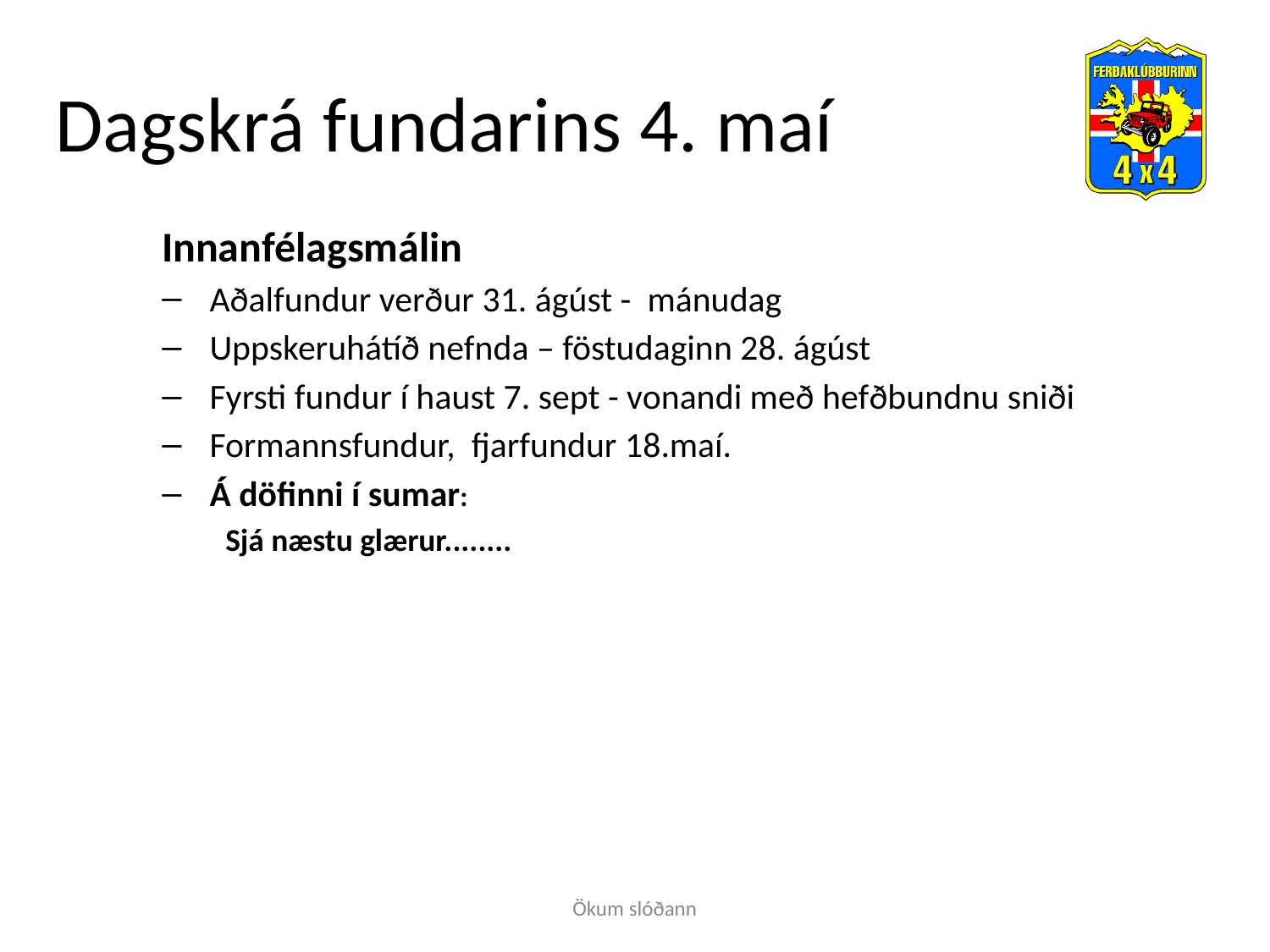

# Dagskrá fundarins 4. maí
Innanfélagsmálin
Aðalfundur verður 31. ágúst -  mánudag
Uppskeruhátíð nefnda – föstudaginn 28. ágúst
Fyrsti fundur í haust 7. sept - vonandi með hefðbundnu sniði
Formannsfundur,  fjarfundur 18.maí.
Á döfinni í sumar:
Sjá næstu glærur........
Ökum slóðann